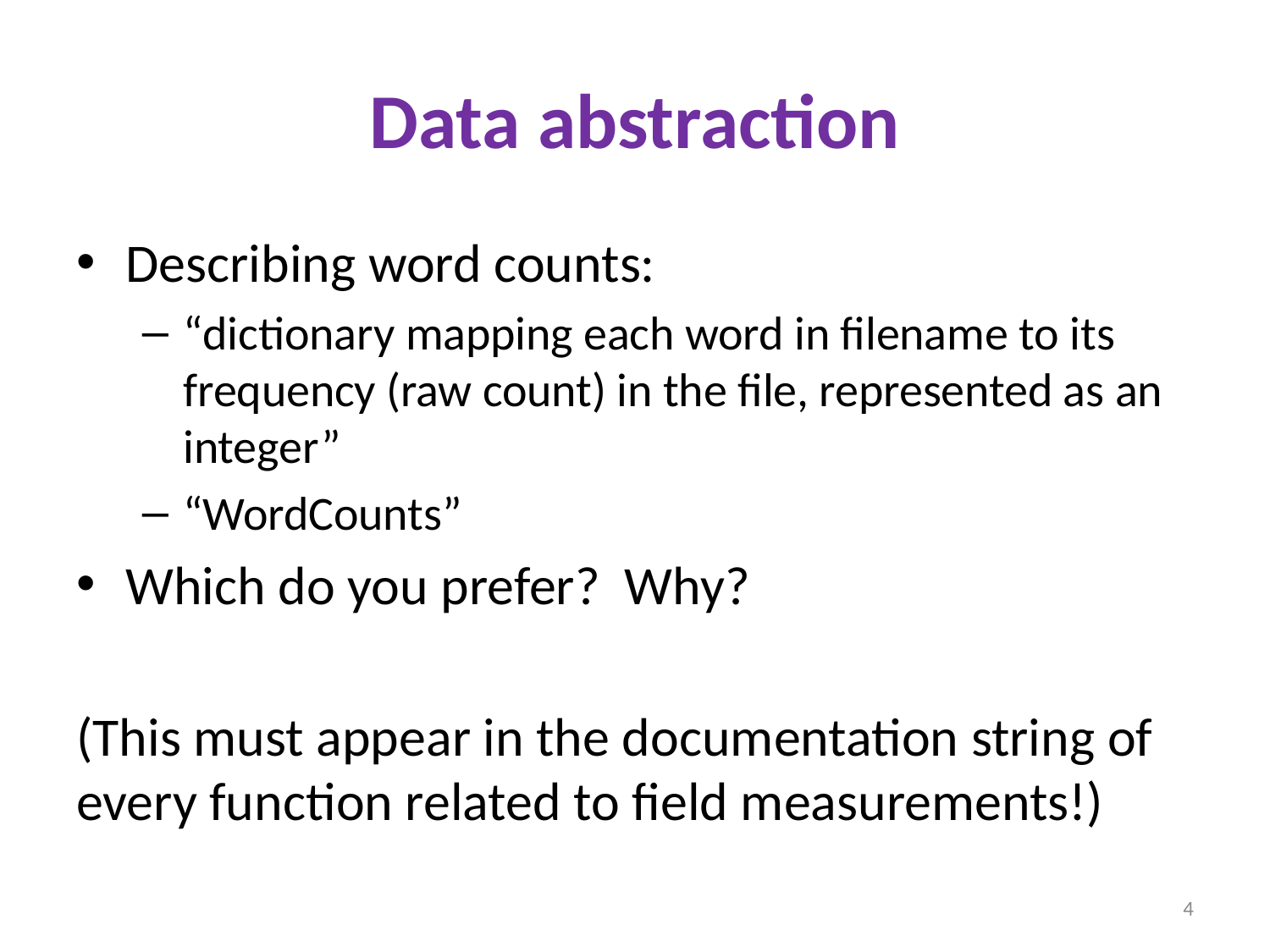

# Data abstraction
Describing word counts:
“dictionary mapping each word in filename to its frequency (raw count) in the file, represented as an integer”
“WordCounts”
Which do you prefer?  Why?

(This must appear in the documentation string of every function related to field measurements!)

4